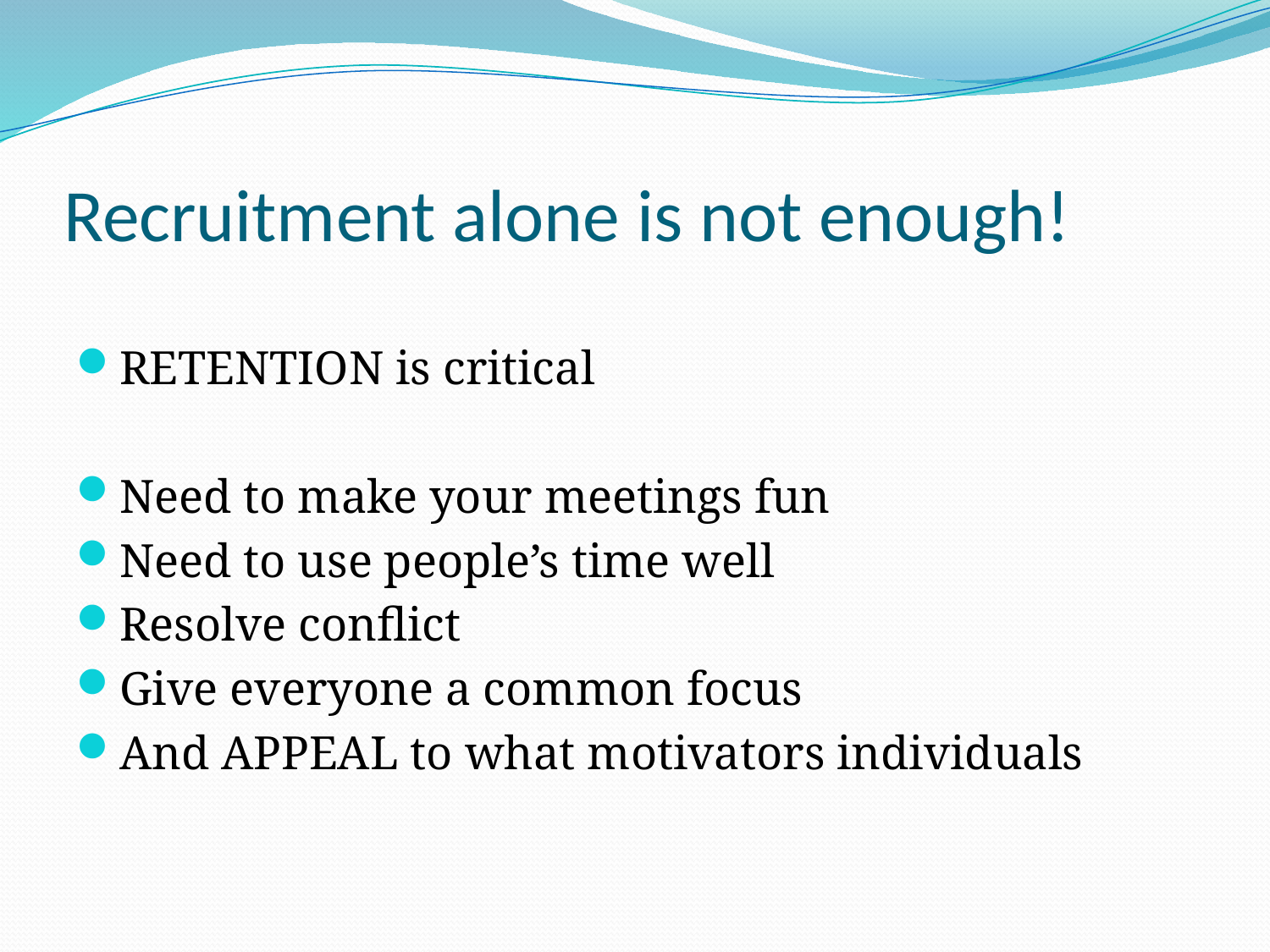

# Recruitment alone is not enough!

RETENTION is critical

Need to make your meetings fun
Need to use people’s time well
Resolve conflict
Give everyone a common focus
And APPEAL to what motivators individuals